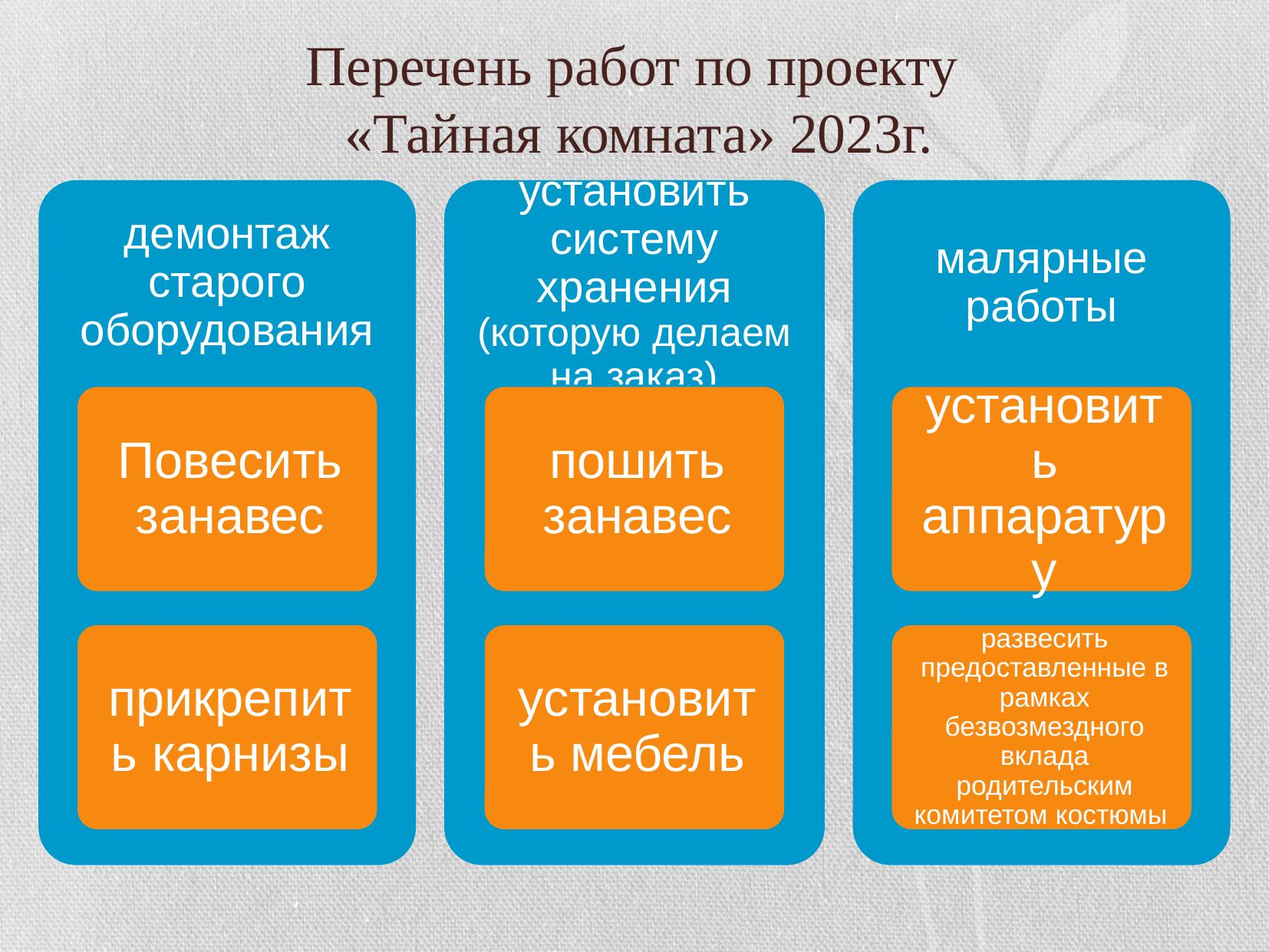

# Перечень работ по проекту «Тайная комната» 2023г.
демонтаж старого оборудования
Повесить занавес
прикрепить карнизы
установить систему хранения (которую делаем на заказ)
пошить занавес
установить мебель
малярные работы
установить аппаратуру
развесить предоставленные в рамках безвозмездного вклада родительским комитетом костюмы